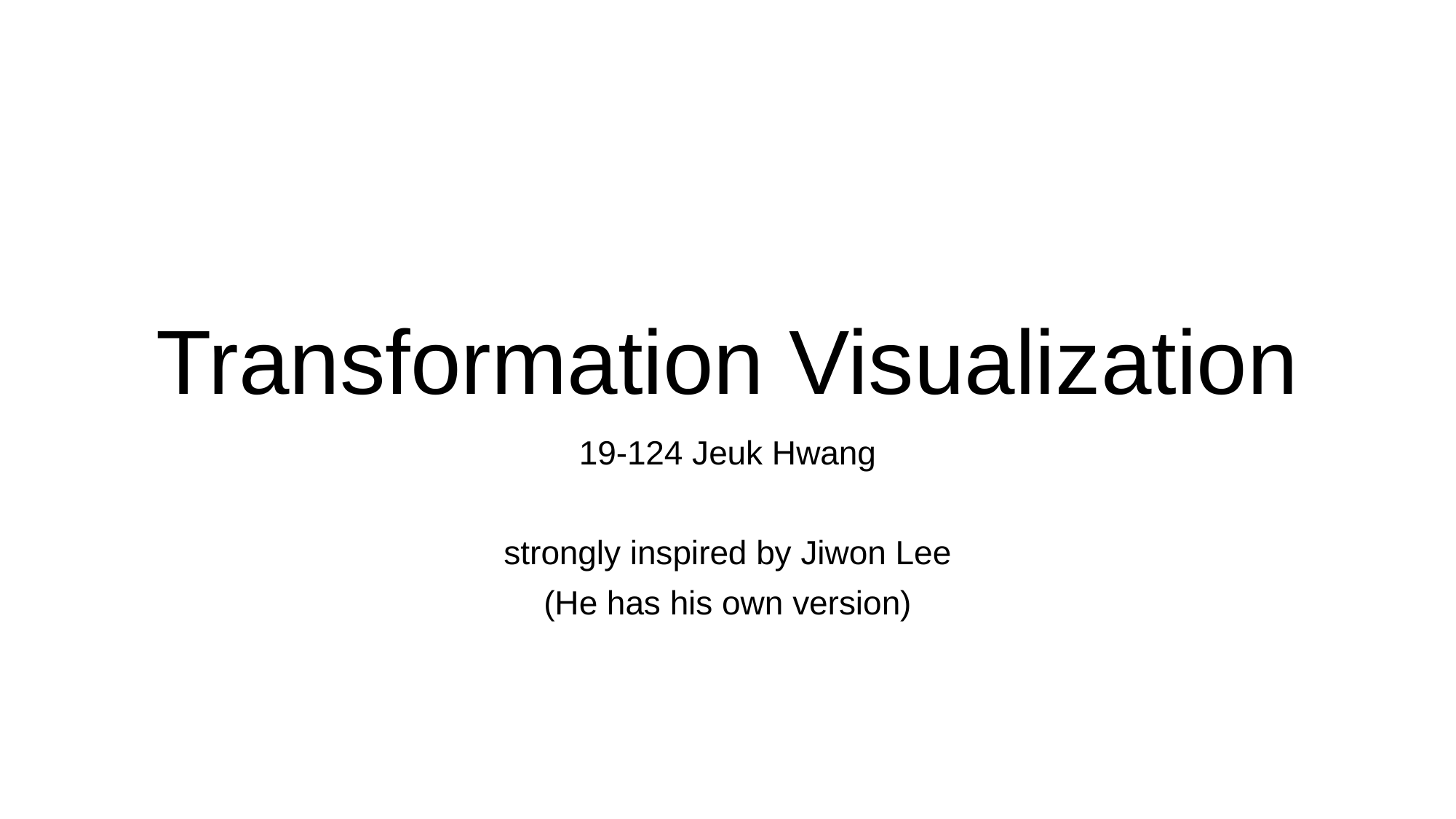

# Transformation Visualization
19-124 Jeuk Hwang

strongly inspired by Jiwon Lee
(He has his own version)